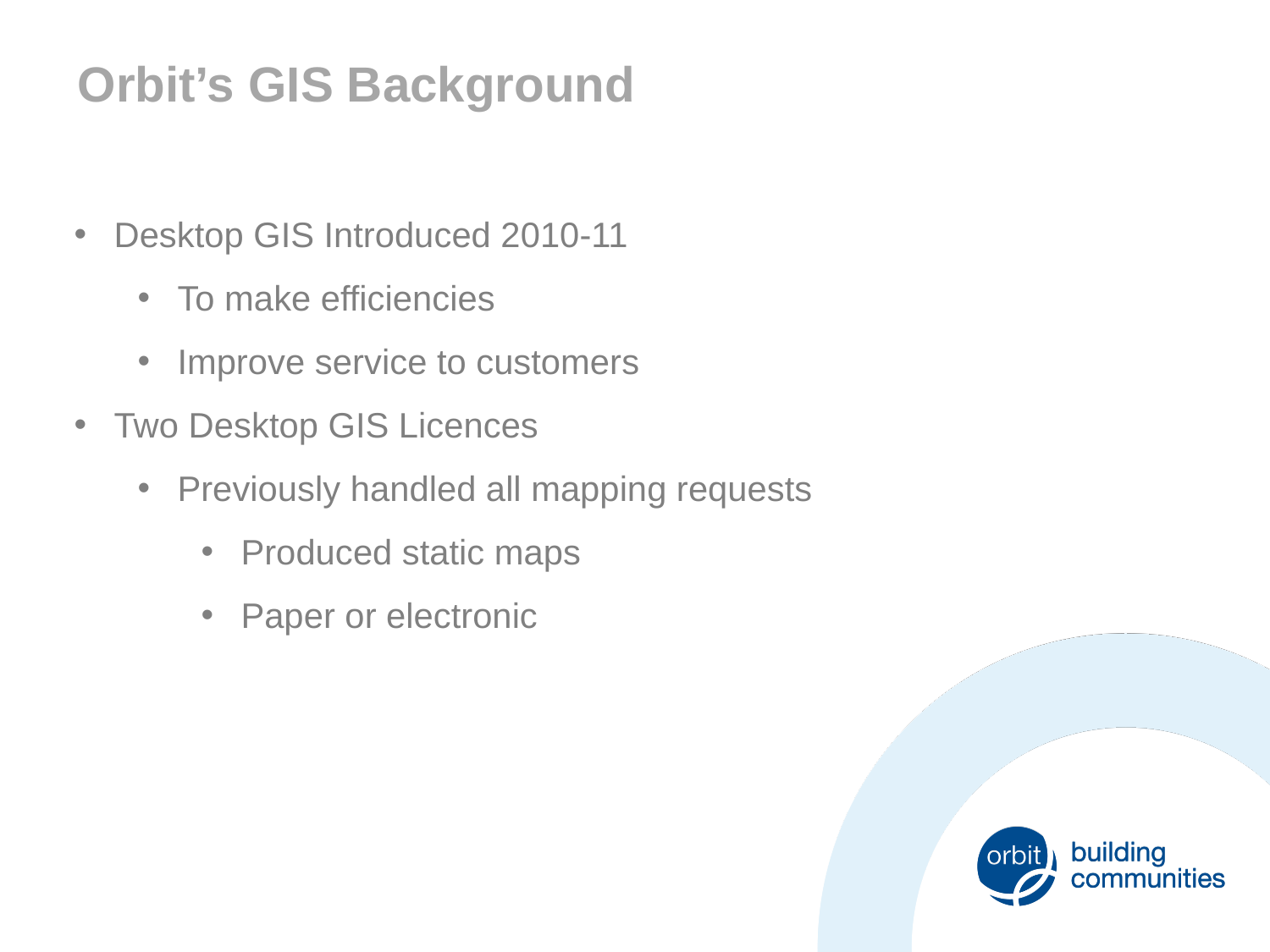

Orbit’s GIS Background
Desktop GIS Introduced 2010-11
To make efficiencies
Improve service to customers
Two Desktop GIS Licences
Previously handled all mapping requests
Produced static maps
Paper or electronic